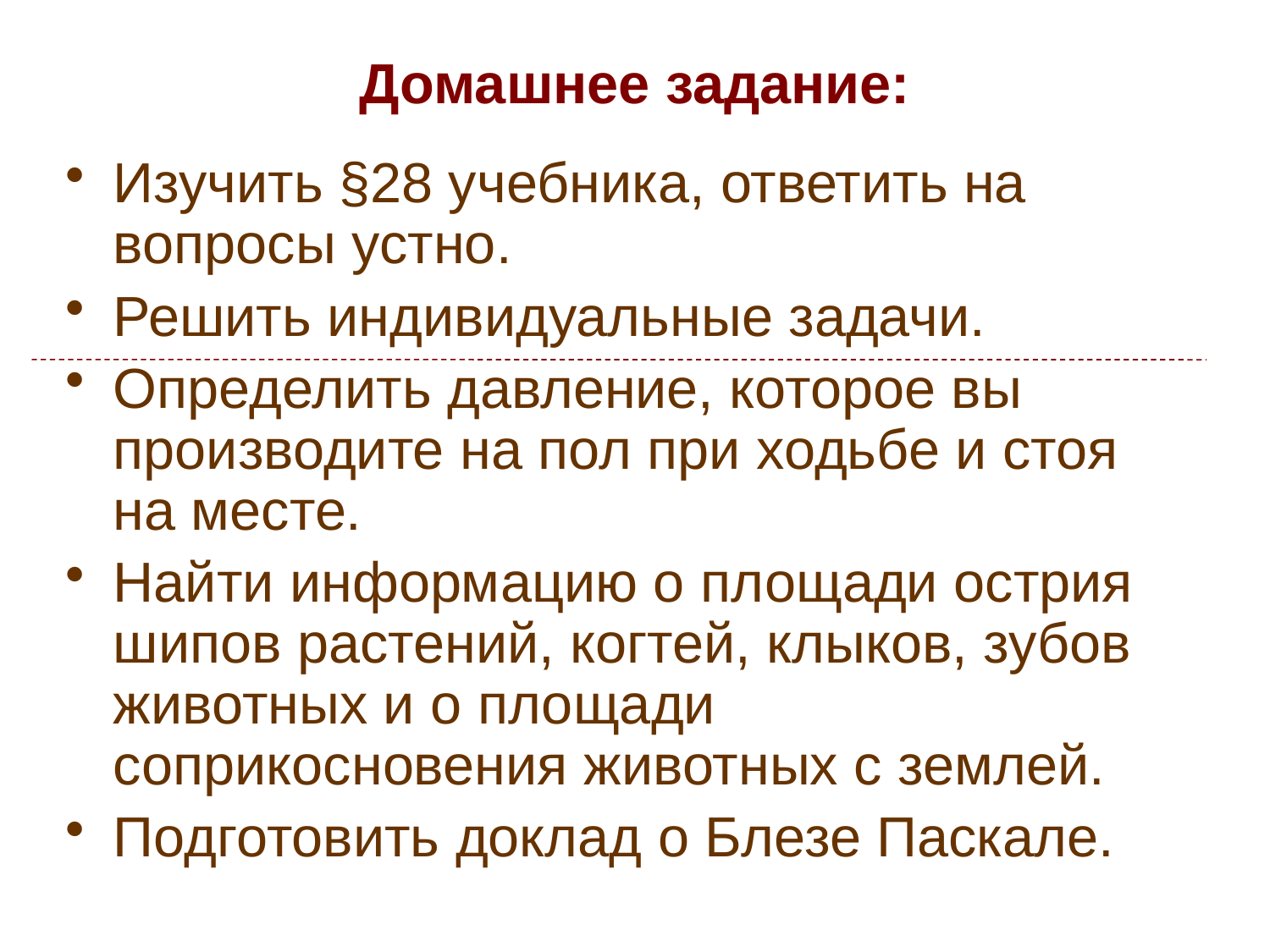

# Домашнее задание:
Изучить §28 учебника, ответить на вопросы устно.
Решить индивидуальные задачи.
Определить давление, которое вы производите на пол при ходьбе и стоя на месте.
Найти информацию о площади острия шипов растений, когтей, клыков, зубов животных и о площади соприкосновения животных с землей.
Подготовить доклад о Блезе Паскале.